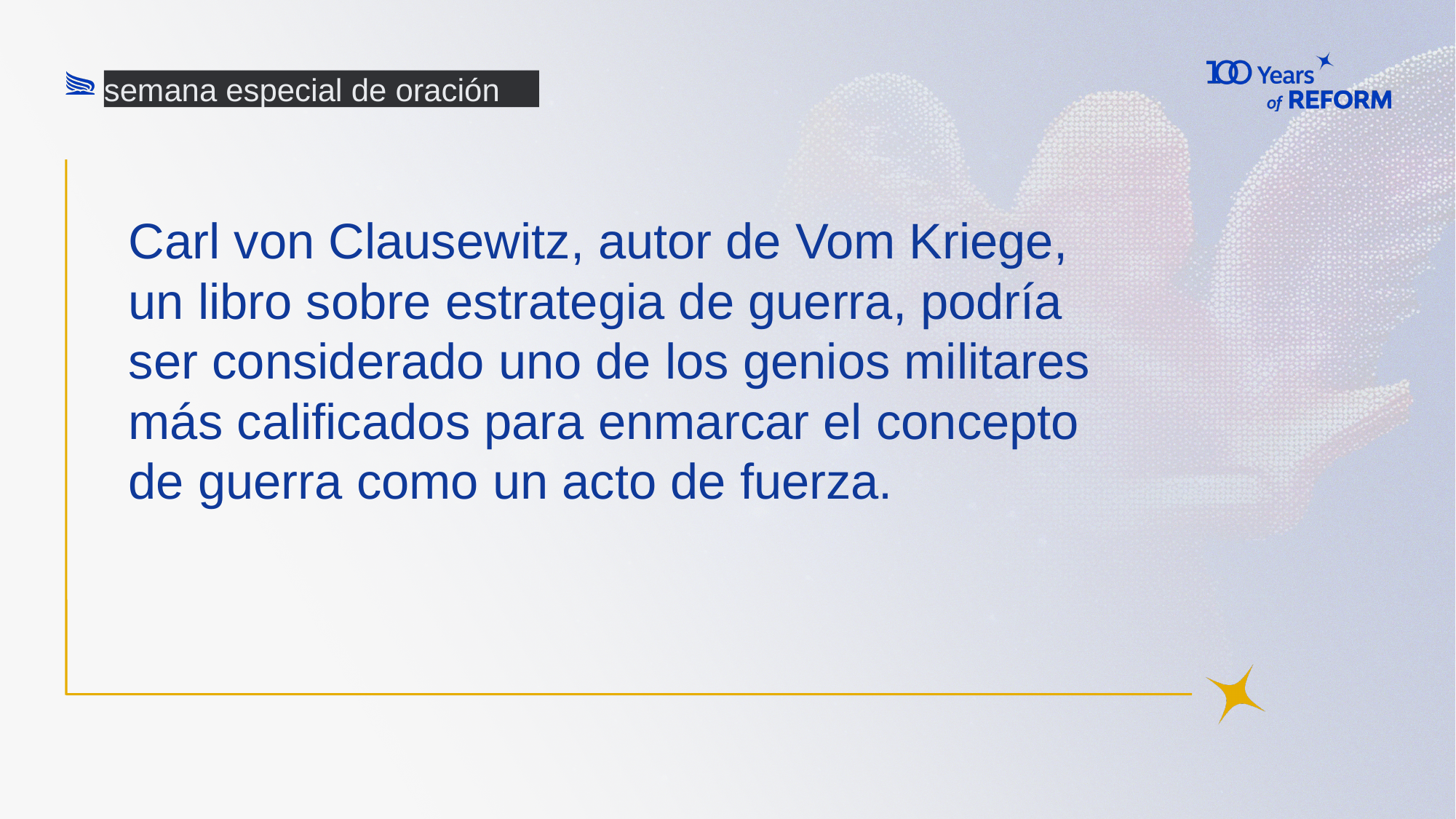

semana especial de oración
# Carl von Clausewitz, autor de Vom Kriege, un libro sobre estrategia de guerra, podría ser considerado uno de los genios militares más calificados para enmarcar el concepto de guerra como un acto de fuerza.